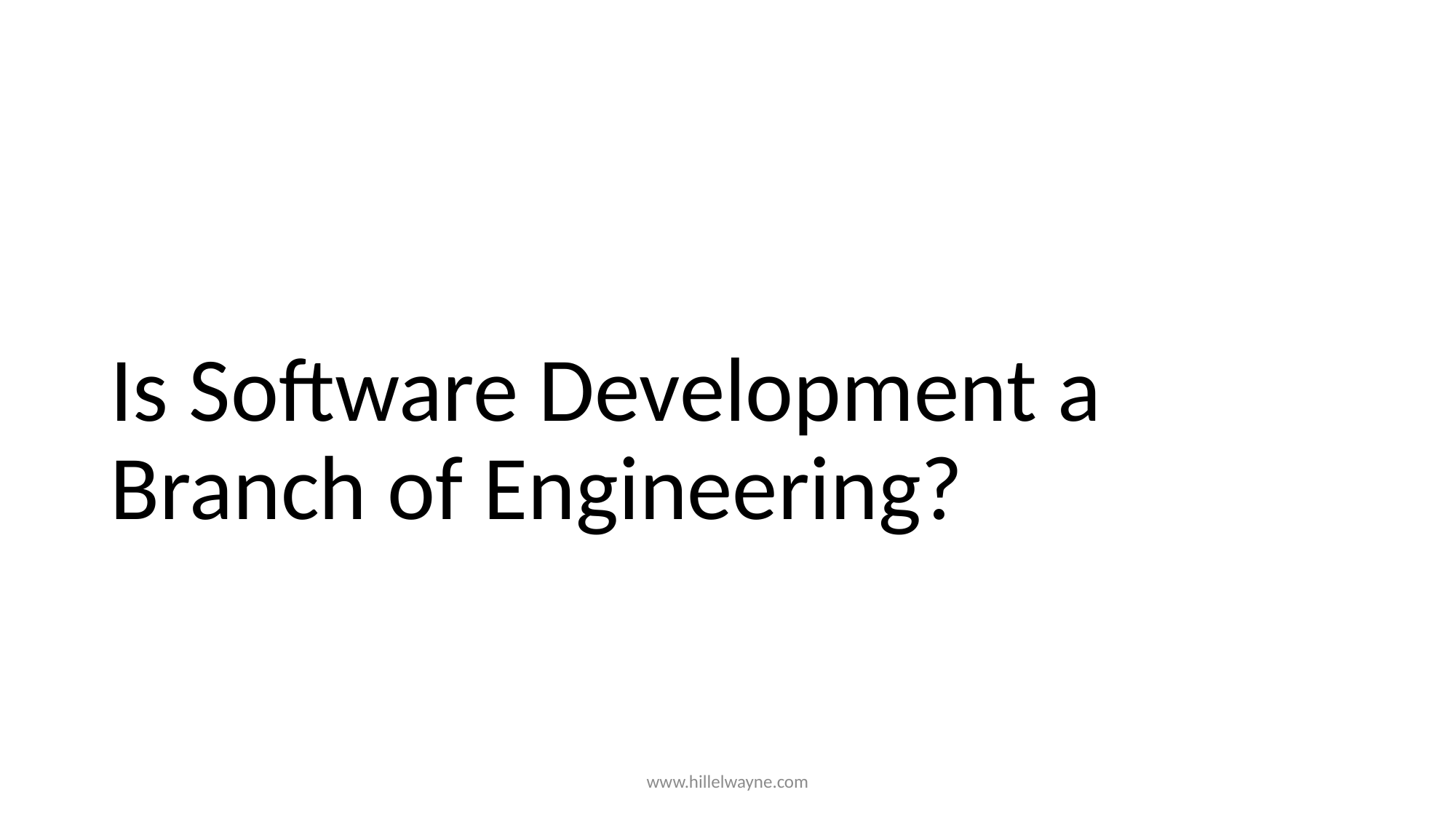

# Is Software Development a Branch of Engineering?

www.hillelwayne.com